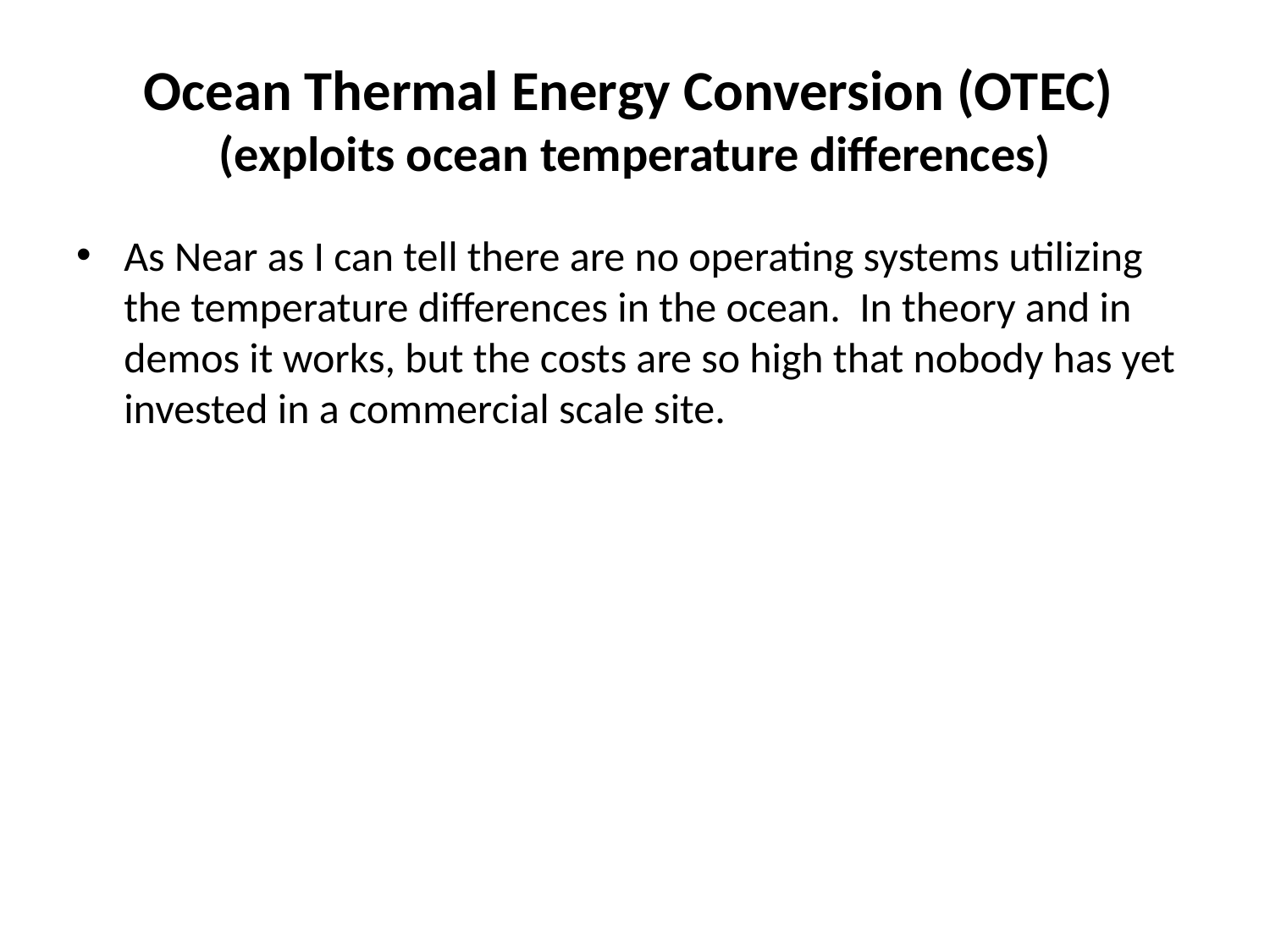

# Ocean Thermal Energy Conversion (OTEC) (exploits ocean temperature differences)
As Near as I can tell there are no operating systems utilizing the temperature differences in the ocean.  In theory and in demos it works, but the costs are so high that nobody has yet invested in a commercial scale site.